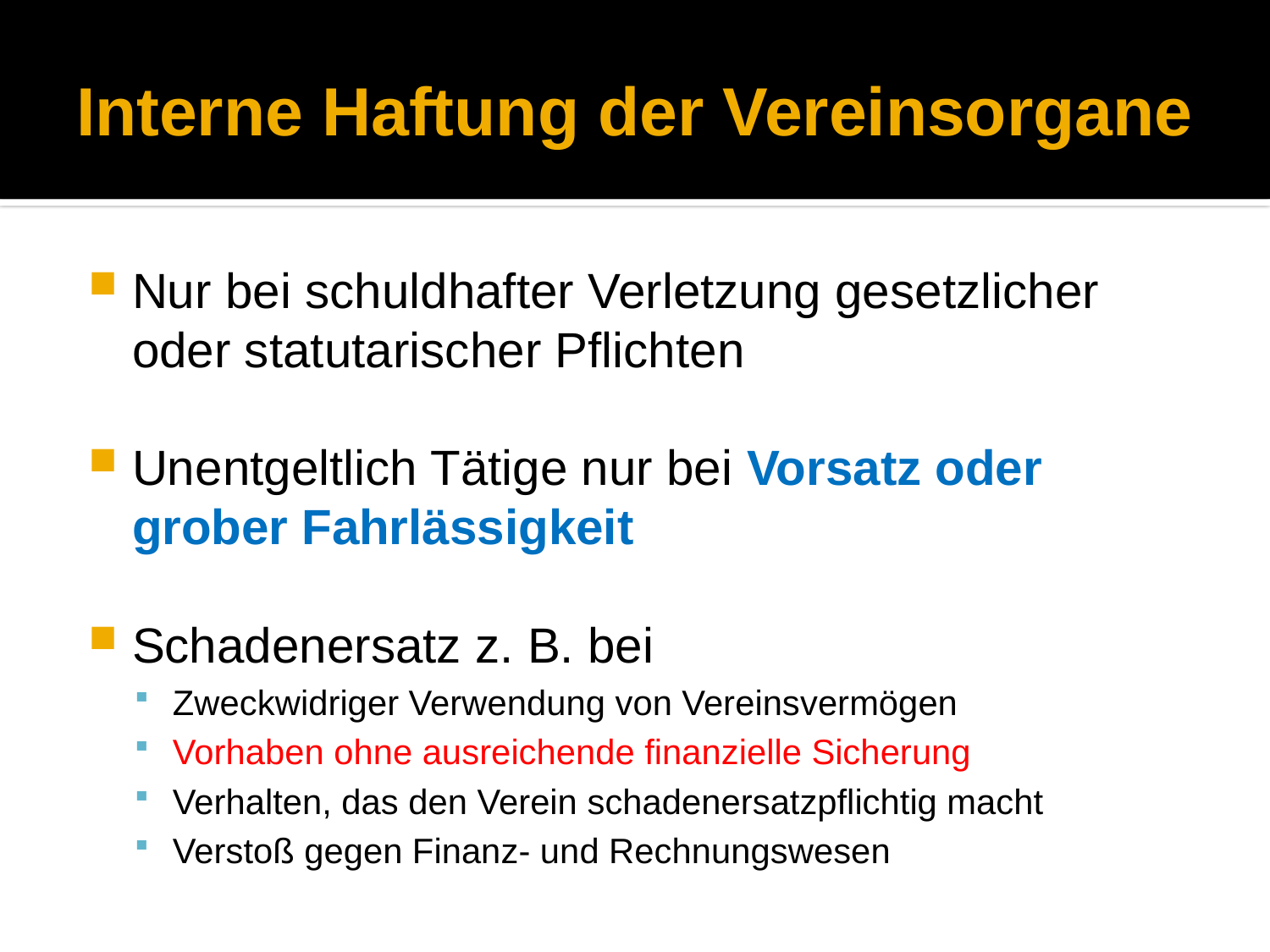

# Interne Haftung der Vereinsorgane
Nur bei schuldhafter Verletzung gesetzlicher oder statutarischer Pflichten

Unentgeltlich Tätige nur bei Vorsatz oder grober Fahrlässigkeit

Schadenersatz z. B. bei
Zweckwidriger Verwendung von Vereinsvermögen
Vorhaben ohne ausreichende finanzielle Sicherung
Verhalten, das den Verein schadenersatzpflichtig macht
Verstoß gegen Finanz- und Rechnungswesen